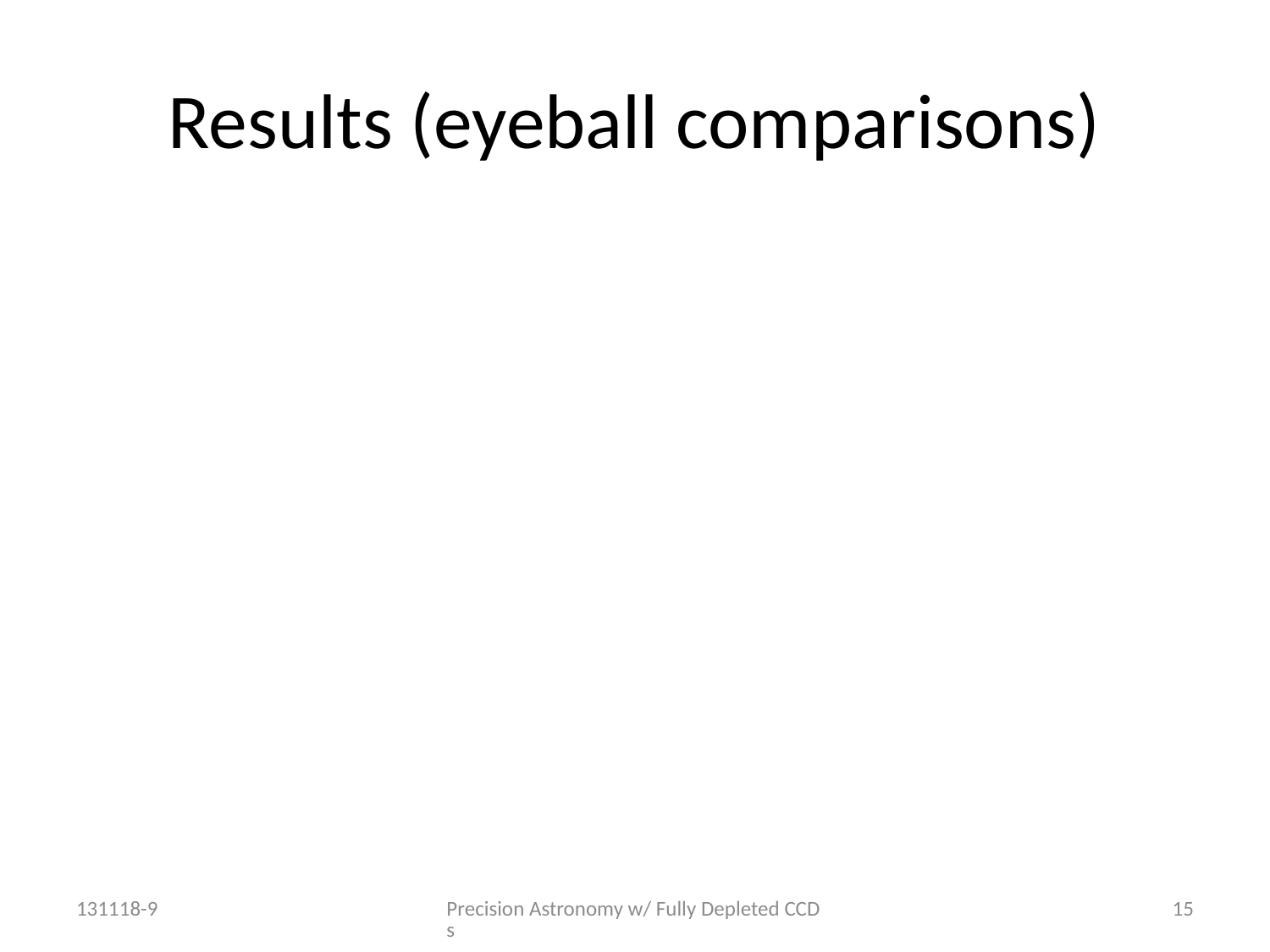

# Results (eyeball comparisons)

131118-9
Precision Astronomy w/ Fully Depleted CCDs
15